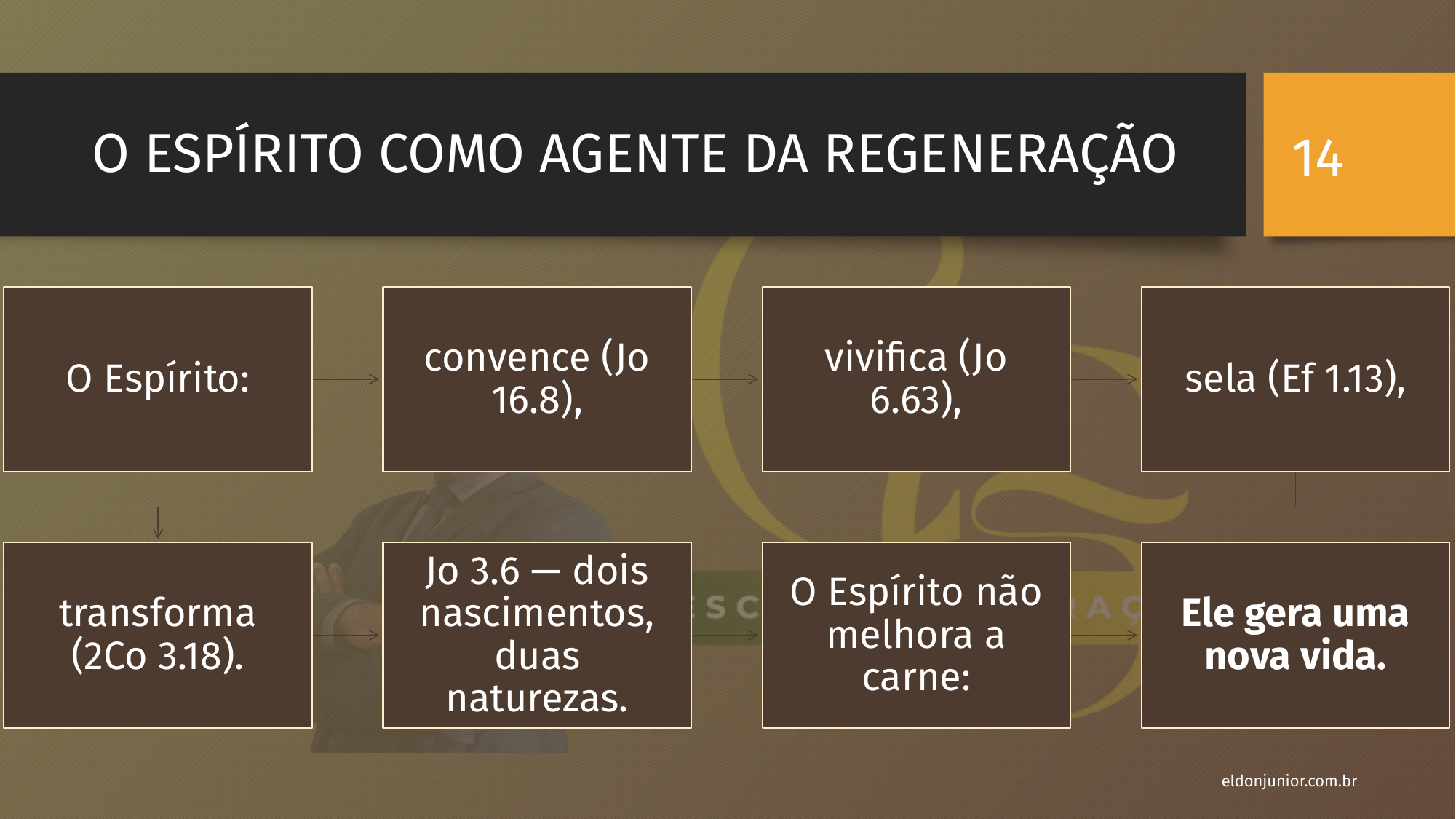

14
# O ESPÍRITO COMO AGENTE DA REGENERAÇÃO

O Espírito:

convence (Jo 16.8),

vivifica (Jo 6.63),

sela (Ef 1.13),

transforma (2Co 3.18).

Jo 3.6 — dois nascimentos, duas naturezas.

O Espírito não melhora a carne:
Ele gera uma nova vida.
eldonjunior.com.br